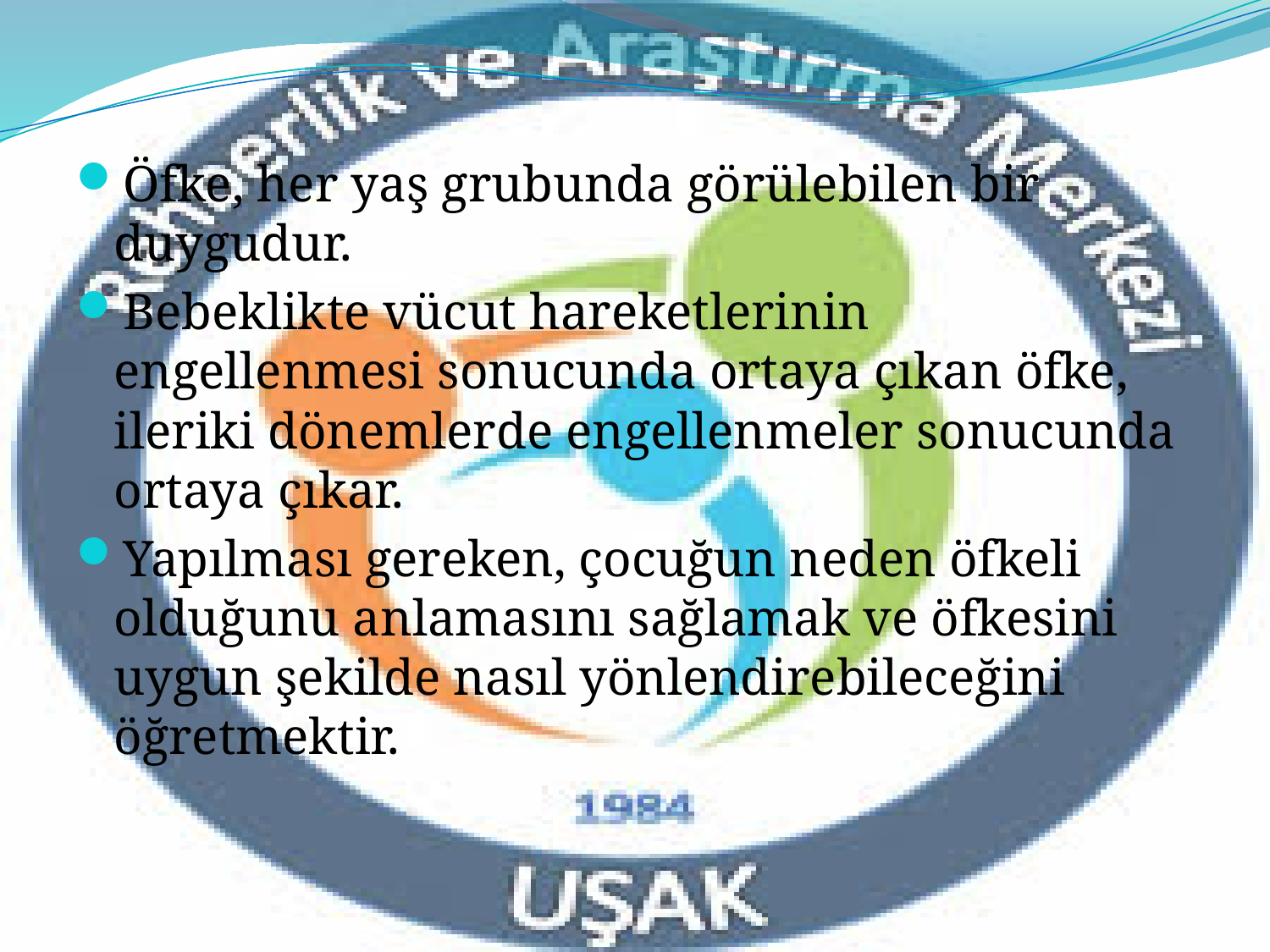

Öfke, her yaş grubunda görülebilen bir duygudur.
Bebeklikte vücut hareketlerinin engellenmesi sonucunda ortaya çıkan öfke, ileriki dönemlerde engellenmeler sonucunda ortaya çıkar.
Yapılması gereken, çocuğun neden öfkeli olduğunu anlamasını sağlamak ve öfkesini uygun şekilde nasıl yönlendirebileceğini öğretmektir.